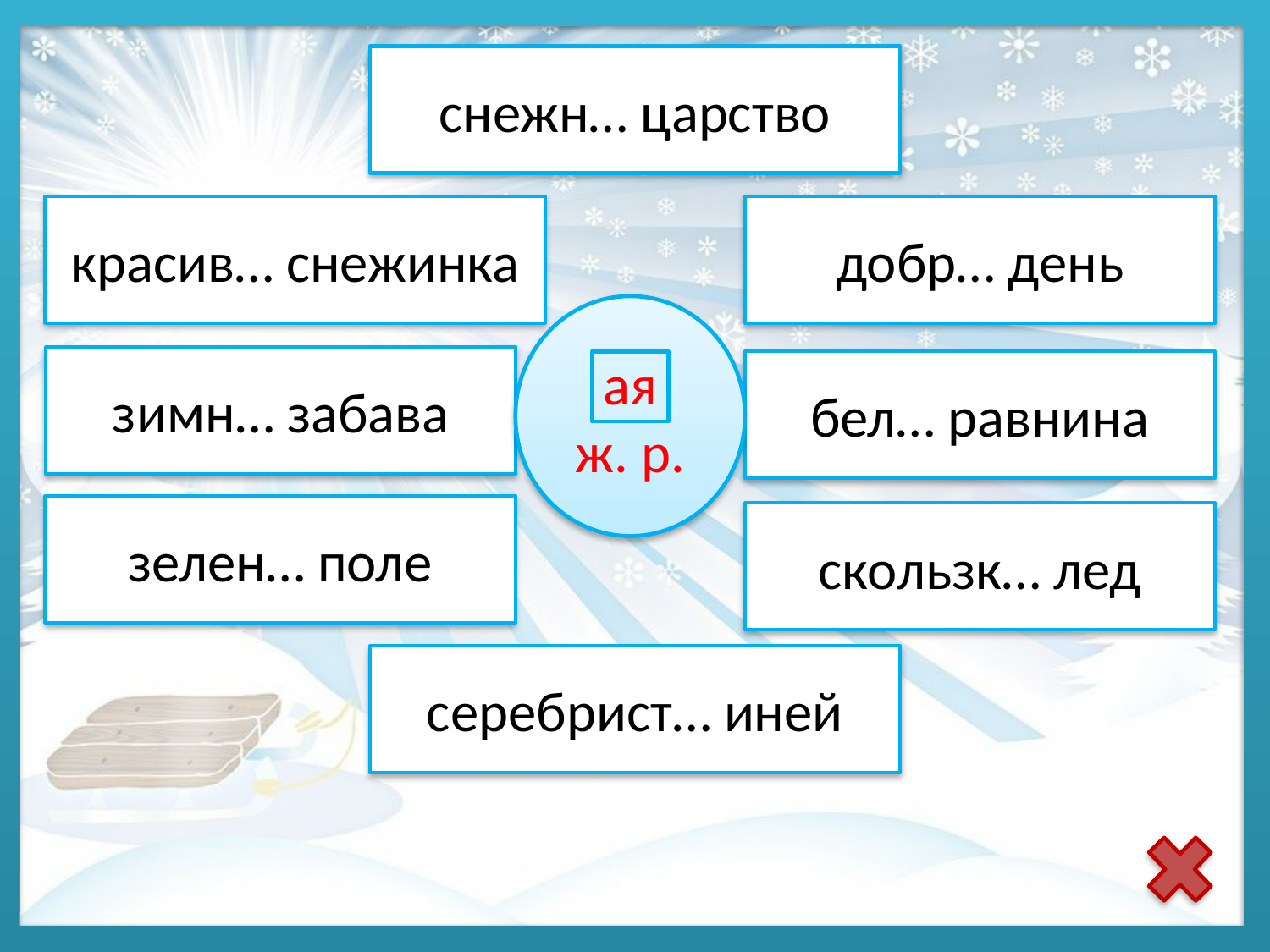

снежн… царство
красив… снежинка
добр… день
ая
ж. р.
зимн… забава

бел… равнина
зелен… поле
скользк… лед
серебрист… иней